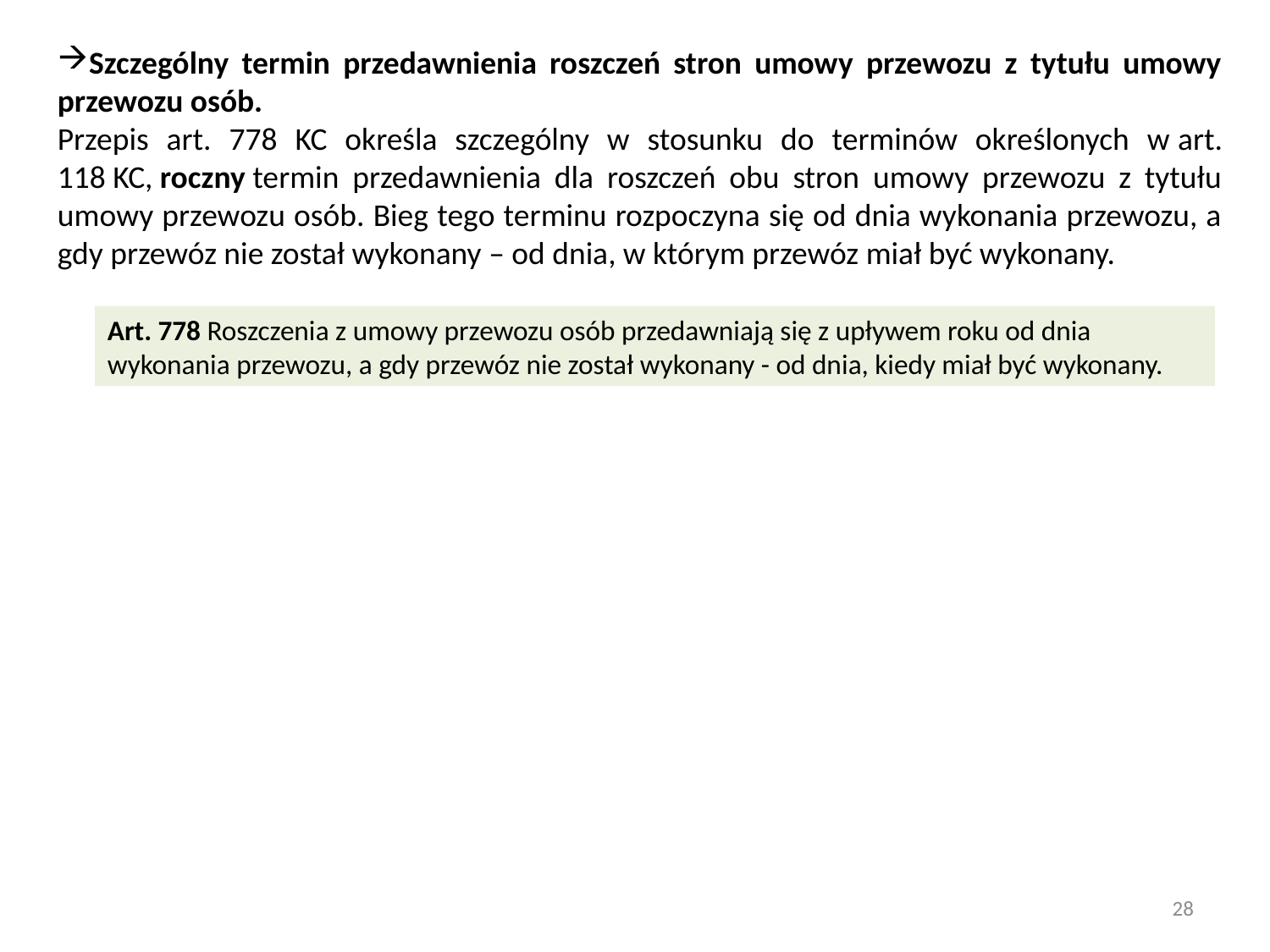

Szczególny termin przedawnienia roszczeń stron umowy przewozu z tytułu umowy przewozu osób.
Przepis art. 778 KC określa szczególny w stosunku do terminów określonych w art. 118 KC, roczny termin przedawnienia dla roszczeń obu stron umowy przewozu z tytułu umowy przewozu osób. Bieg tego terminu rozpoczyna się od dnia wykonania przewozu, a gdy przewóz nie został wykonany – od dnia, w którym przewóz miał być wykonany.
Art. 778 Roszczenia z umowy przewozu osób przedawniają się z upływem roku od dnia wykonania przewozu, a gdy przewóz nie został wykonany - od dnia, kiedy miał być wykonany.
28